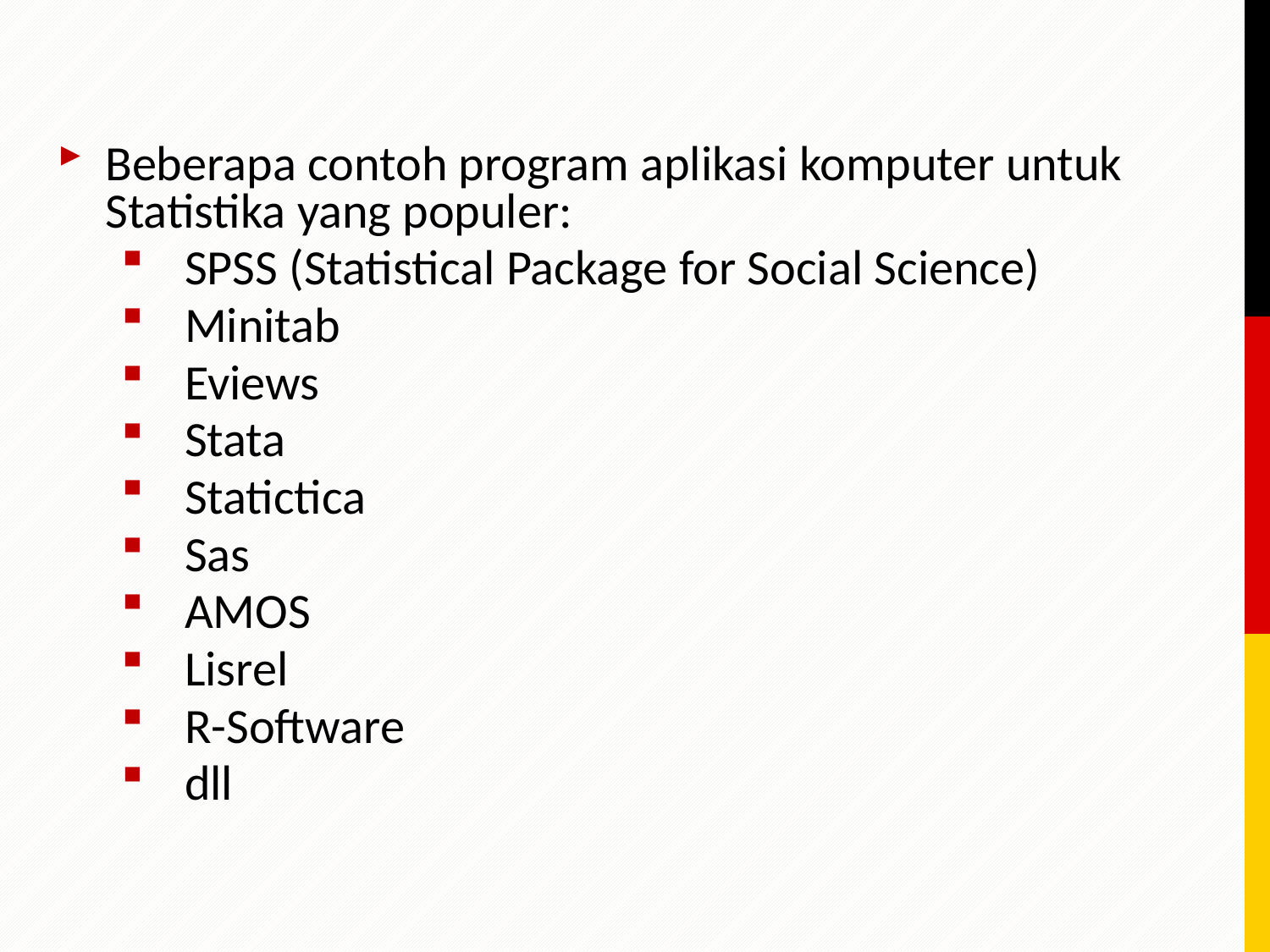

Beberapa contoh program aplikasi komputer untuk Statistika yang populer:
SPSS (Statistical Package for Social Science)
Minitab
Eviews
Stata
Statictica
Sas
AMOS
Lisrel
R-Software
dll